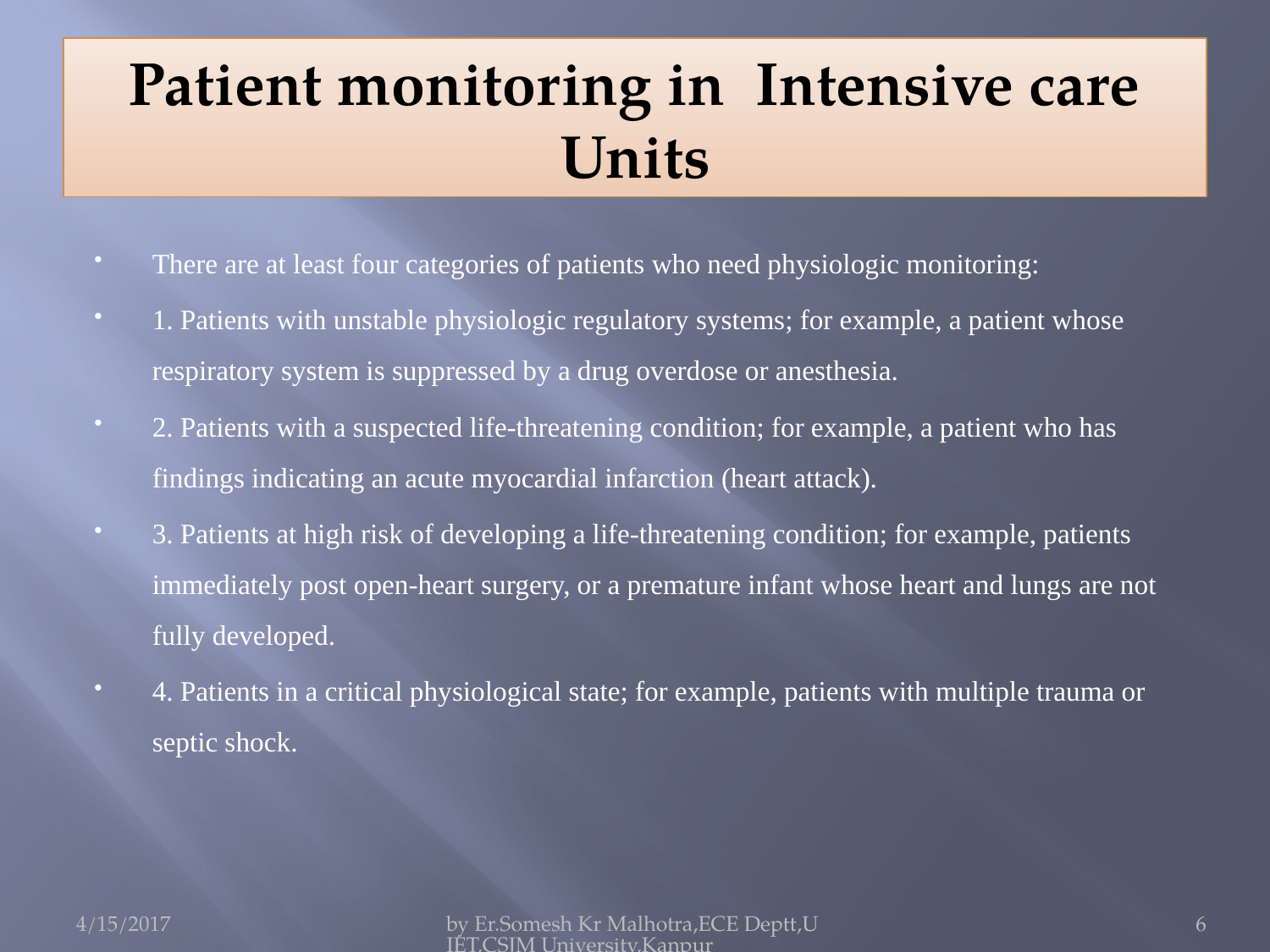

# Patient monitoring in  Intensive care Units
There are at least four categories of patients who need physiologic monitoring:
1. Patients with unstable physiologic regulatory systems; for example, a patient whose respiratory system is suppressed by a drug overdose or anesthesia.
2. Patients with a suspected life-threatening condition; for example, a patient who has findings indicating an acute myocardial infarction (heart attack).
3. Patients at high risk of developing a life-threatening condition; for example, patients immediately post open-heart surgery, or a premature infant whose heart and lungs are not fully developed.
4. Patients in a critical physiological state; for example, patients with multiple trauma or septic shock.
4/15/2017
by Er.Somesh Kr Malhotra,ECE Deptt,UIET,CSJM University,Kanpur
6